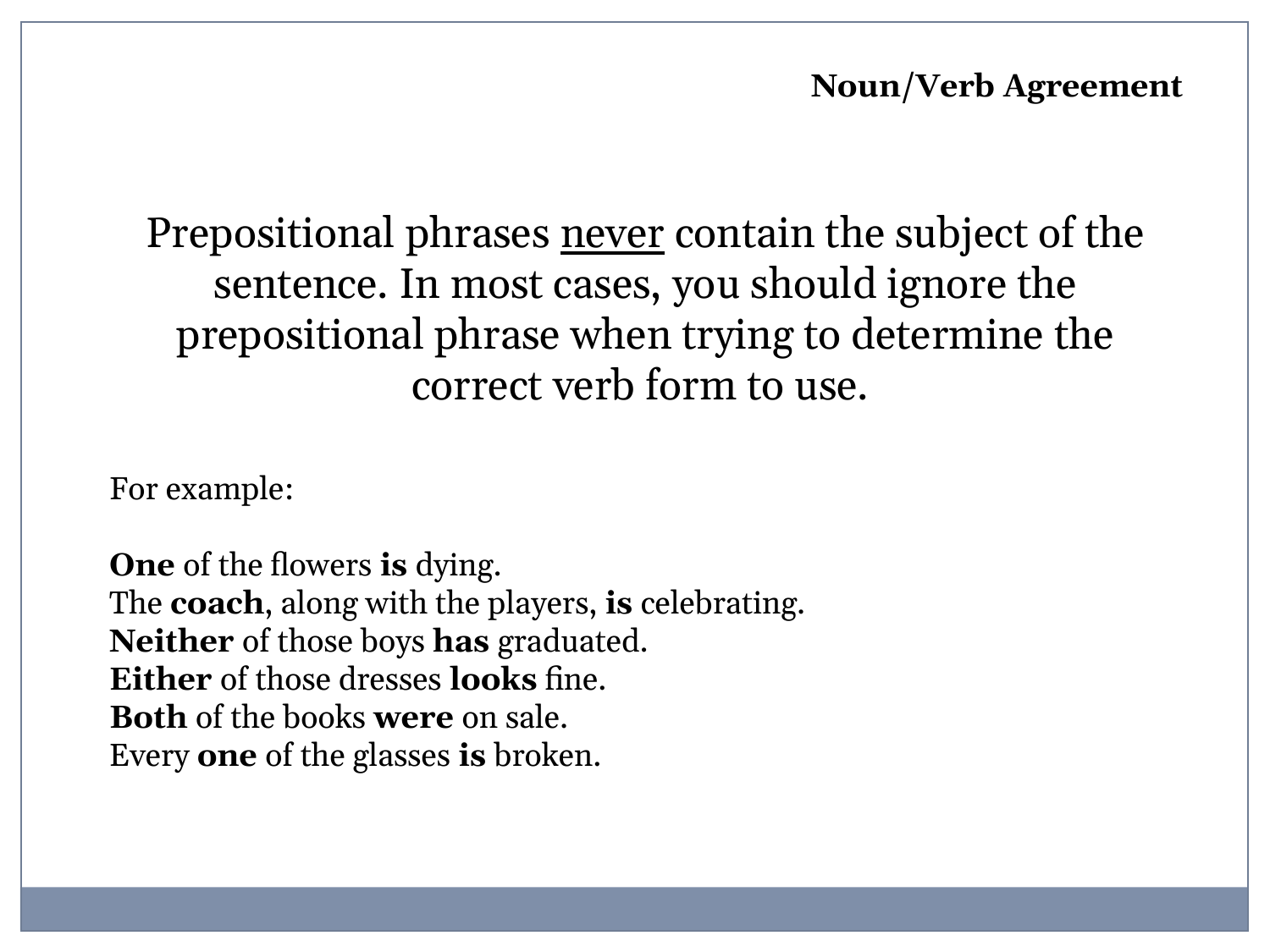

Noun/Verb Agreement

Prepositional phrases never contain the subject of the sentence. In most cases, you should ignore the prepositional phrase when trying to determine the correct verb form to use.
For example:

One of the flowers is dying.
The coach, along with the players, is celebrating.
Neither of those boys has graduated.
Either of those dresses looks fine.
Both of the books were on sale.
Every one of the glasses is broken.